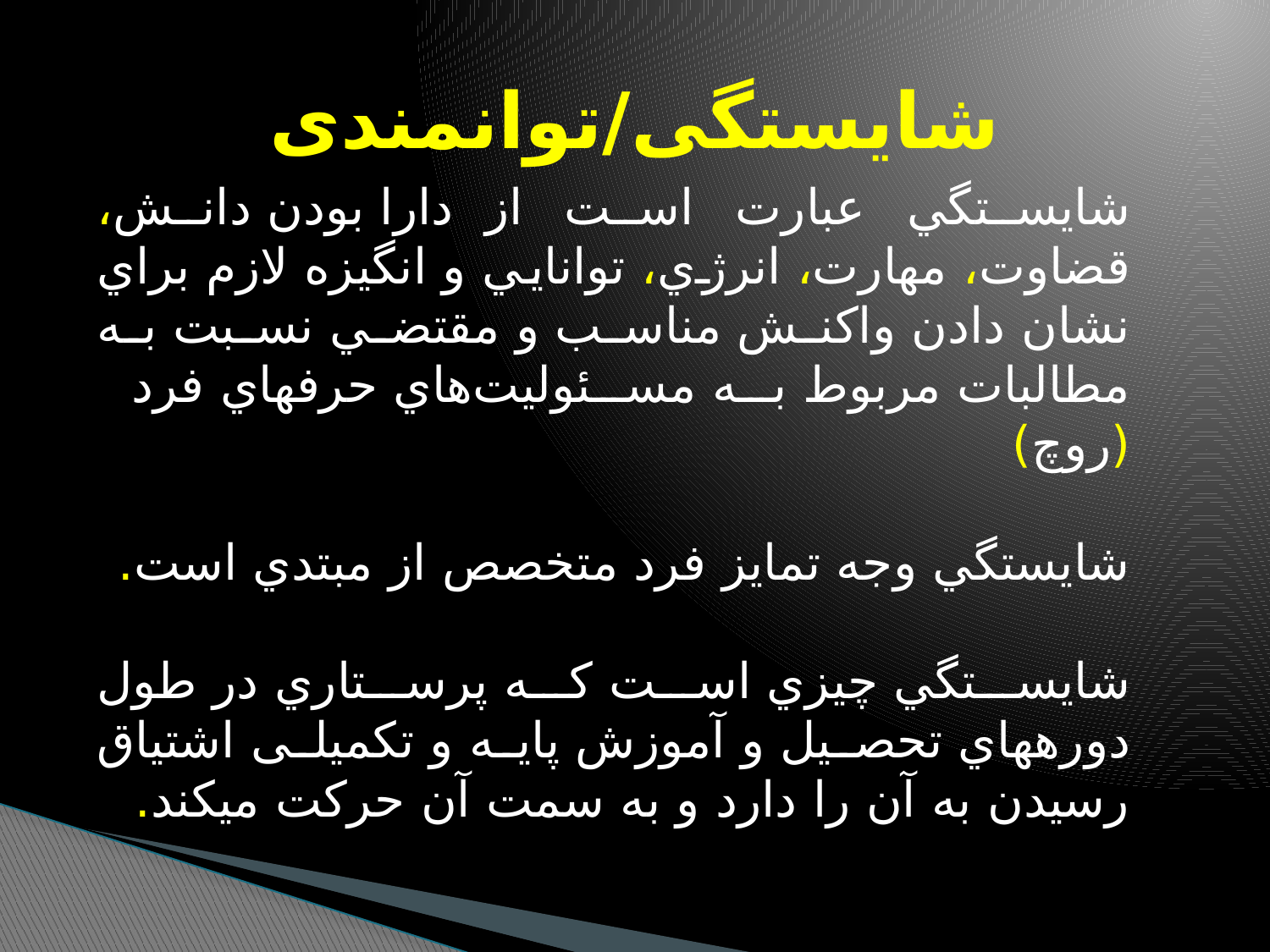

# شایستگی/توانمندی
شايستگي عبارت است از  دارا بودن دانش، قضاوت، مهارت، انرژي، توانايي و انگيزه لازم براي نشان دادن واكنش مناسب و مقتضي نسبت به مطالبات مربوط به مسئوليت‌هاي حرفه‏اي فرد (روچ)

شايستگي وجه تمايز فرد متخصص از مبتدي است.

شايستگي چيزي است كه پرستاري در طول دوره‏هاي تحصيل و آموزش پايه و تکميلی اشتياق رسيدن به آن را دارد و به سمت آن حركت مي‏كند.